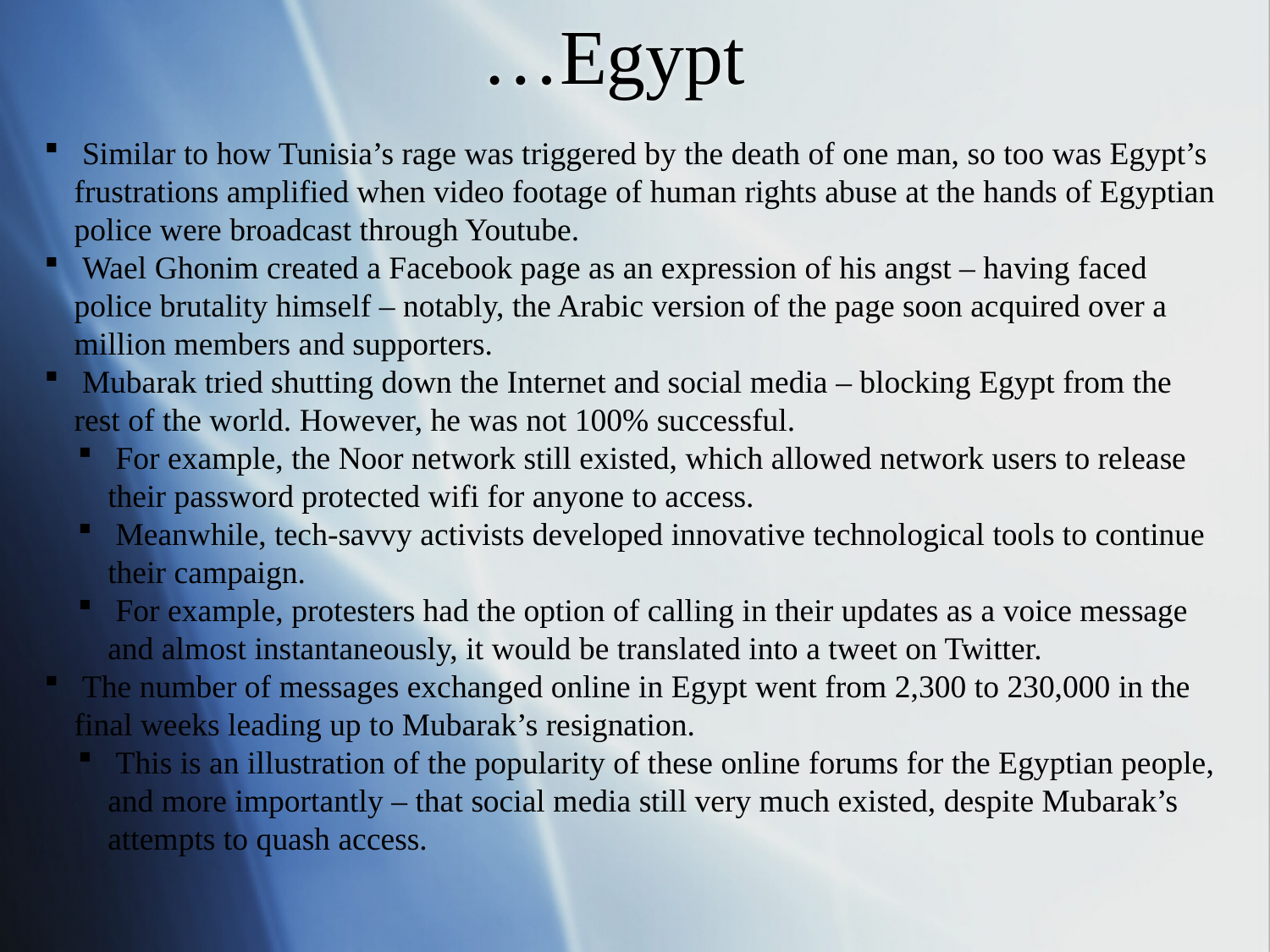

# …Egypt
 Similar to how Tunisia’s rage was triggered by the death of one man, so too was Egypt’s frustrations amplified when video footage of human rights abuse at the hands of Egyptian police were broadcast through Youtube.
 Wael Ghonim created a Facebook page as an expression of his angst – having faced police brutality himself – notably, the Arabic version of the page soon acquired over a million members and supporters.
 Mubarak tried shutting down the Internet and social media – blocking Egypt from the rest of the world. However, he was not 100% successful.
 For example, the Noor network still existed, which allowed network users to release their password protected wifi for anyone to access.
 Meanwhile, tech-savvy activists developed innovative technological tools to continue their campaign.
 For example, protesters had the option of calling in their updates as a voice message and almost instantaneously, it would be translated into a tweet on Twitter.
 The number of messages exchanged online in Egypt went from 2,300 to 230,000 in the final weeks leading up to Mubarak’s resignation.
 This is an illustration of the popularity of these online forums for the Egyptian people, and more importantly – that social media still very much existed, despite Mubarak’s attempts to quash access.